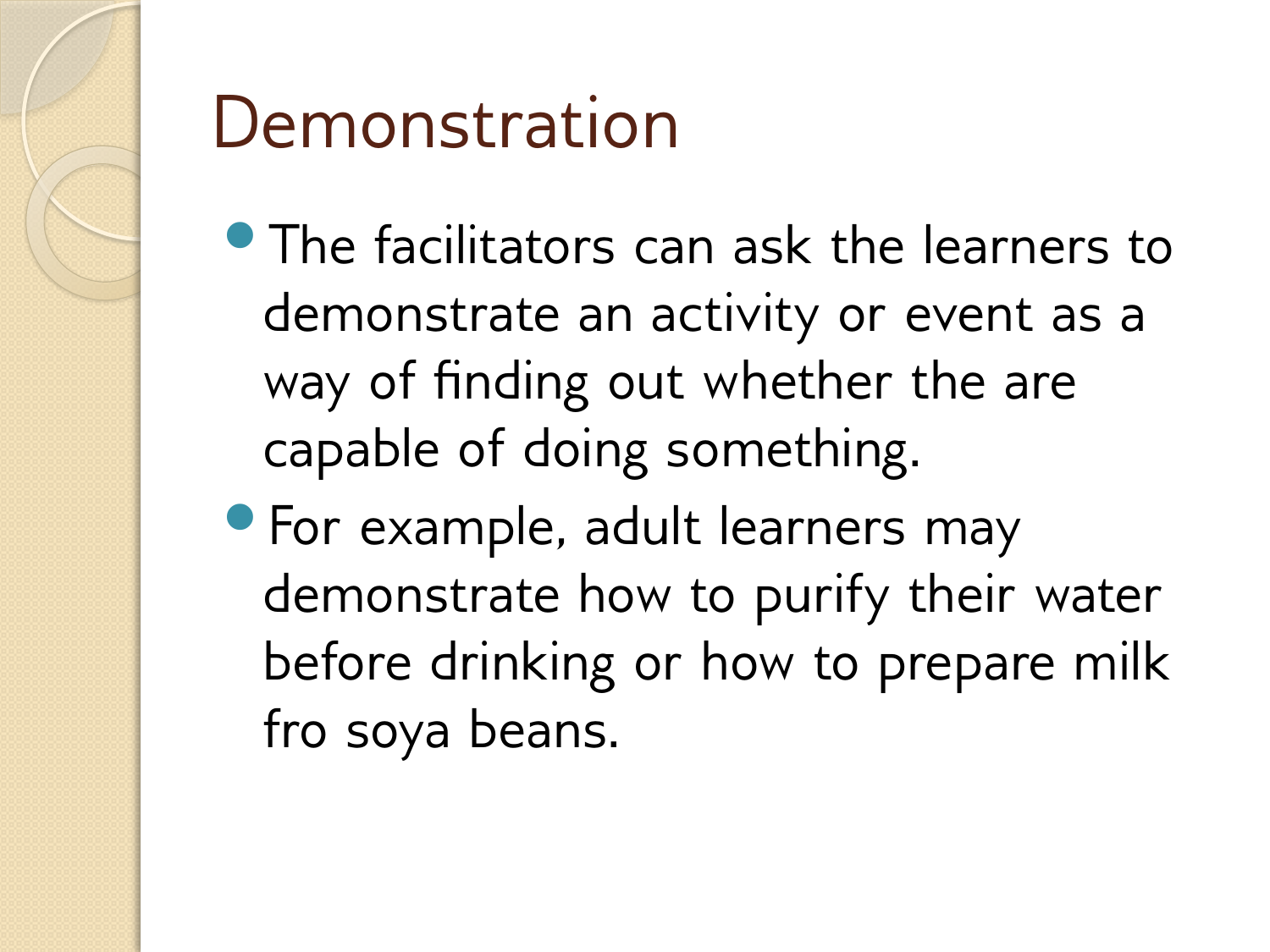

# Demonstration
The facilitators can ask the learners to demonstrate an activity or event as a way of finding out whether the are capable of doing something.
For example, adult learners may demonstrate how to purify their water before drinking or how to prepare milk fro soya beans.